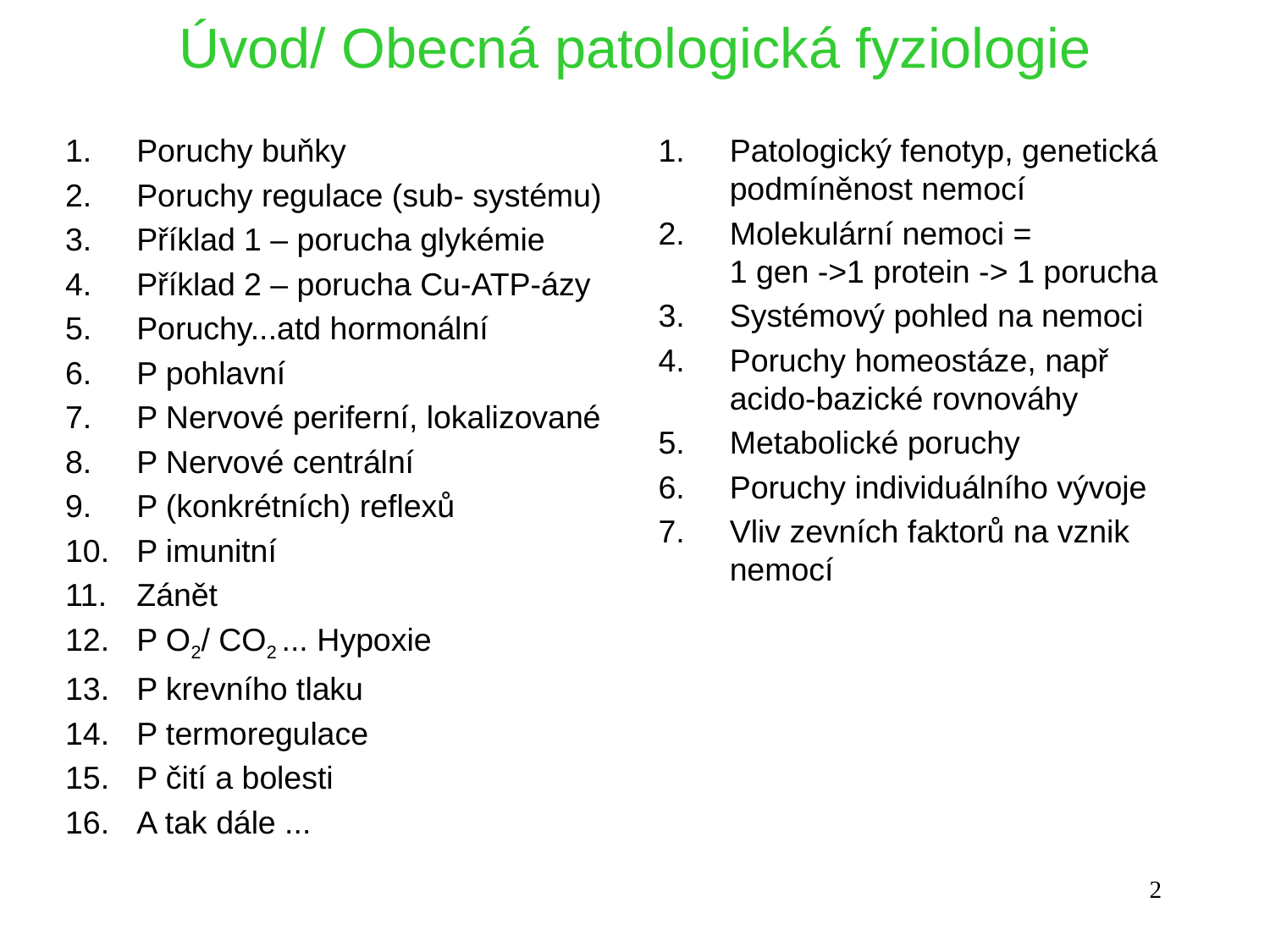

# Úvod/ Obecná patologická fyziologie
Poruchy buňky
Poruchy regulace (sub- systému)
Příklad 1 – porucha glykémie
Příklad 2 – porucha Cu-ATP-ázy
Poruchy...atd hormonální
P pohlavní
P Nervové periferní, lokalizované
P Nervové centrální
P (konkrétních) reflexů
P imunitní
Zánět
P O2/ CO2 ... Hypoxie
P krevního tlaku
P termoregulace
P čití a bolesti
A tak dále ...

Patologický fenotyp, genetická podmíněnost nemocí
Molekulární nemoci =
1 gen ->1 protein -> 1 porucha
Systémový pohled na nemoci
Poruchy homeostáze, např acido-bazické rovnováhy
Metabolické poruchy
Poruchy individuálního vývoje
Vliv zevních faktorů na vznik nemocí

2